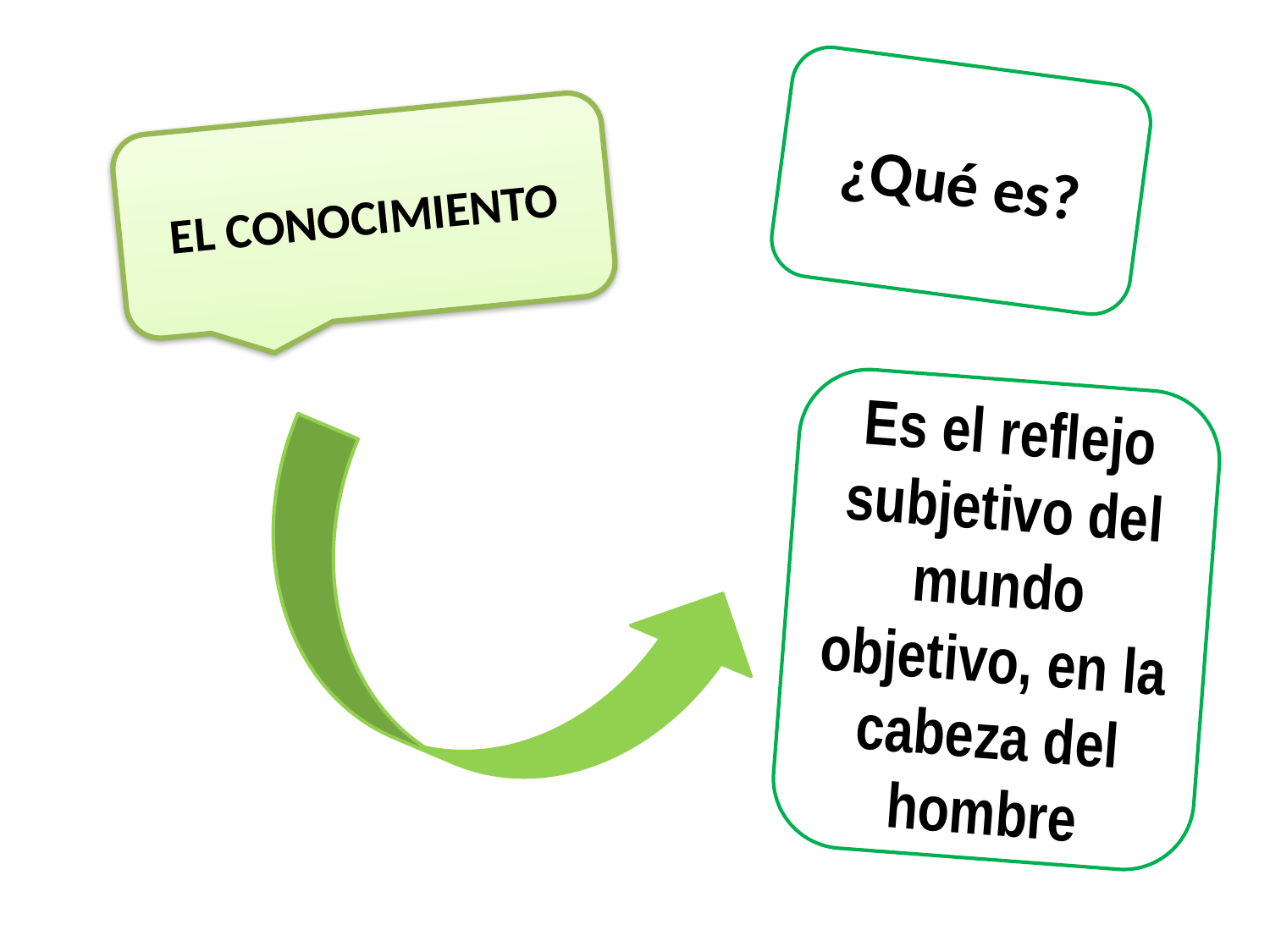

¿Qué es?
EL CONOCIMIENTO
Es el reflejo subjetivo del mundo objetivo, en la cabeza del hombre